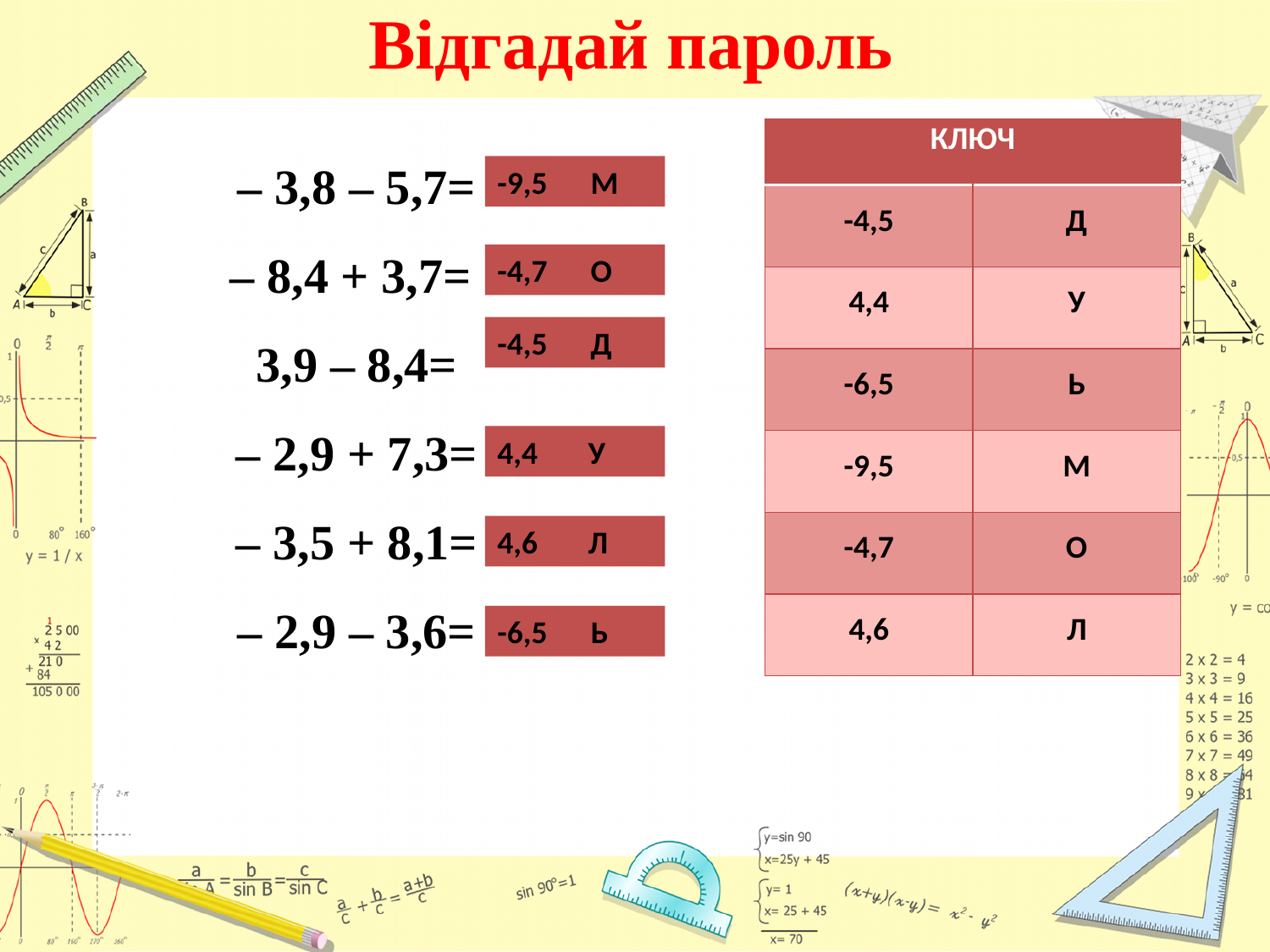

# Відгадай пароль
– 3,8 – 5,7=
– 8,4 + 3,7=
3,9 – 8,4=
– 2,9 + 7,3=
– 3,5 + 8,1=
– 2,9 – 3,6=

| КЛЮЧ |  |
| --- | --- |
| -4,5 | Д |
| 4,4 | У |
| -6,5 | Ь |
| -9,5 | М |
| -4,7 | О |
| 4,6 | Л |
-9,5      М
-4,7      О
-4,5      Д
4,4       У
4,6       Л
-6,5      Ь